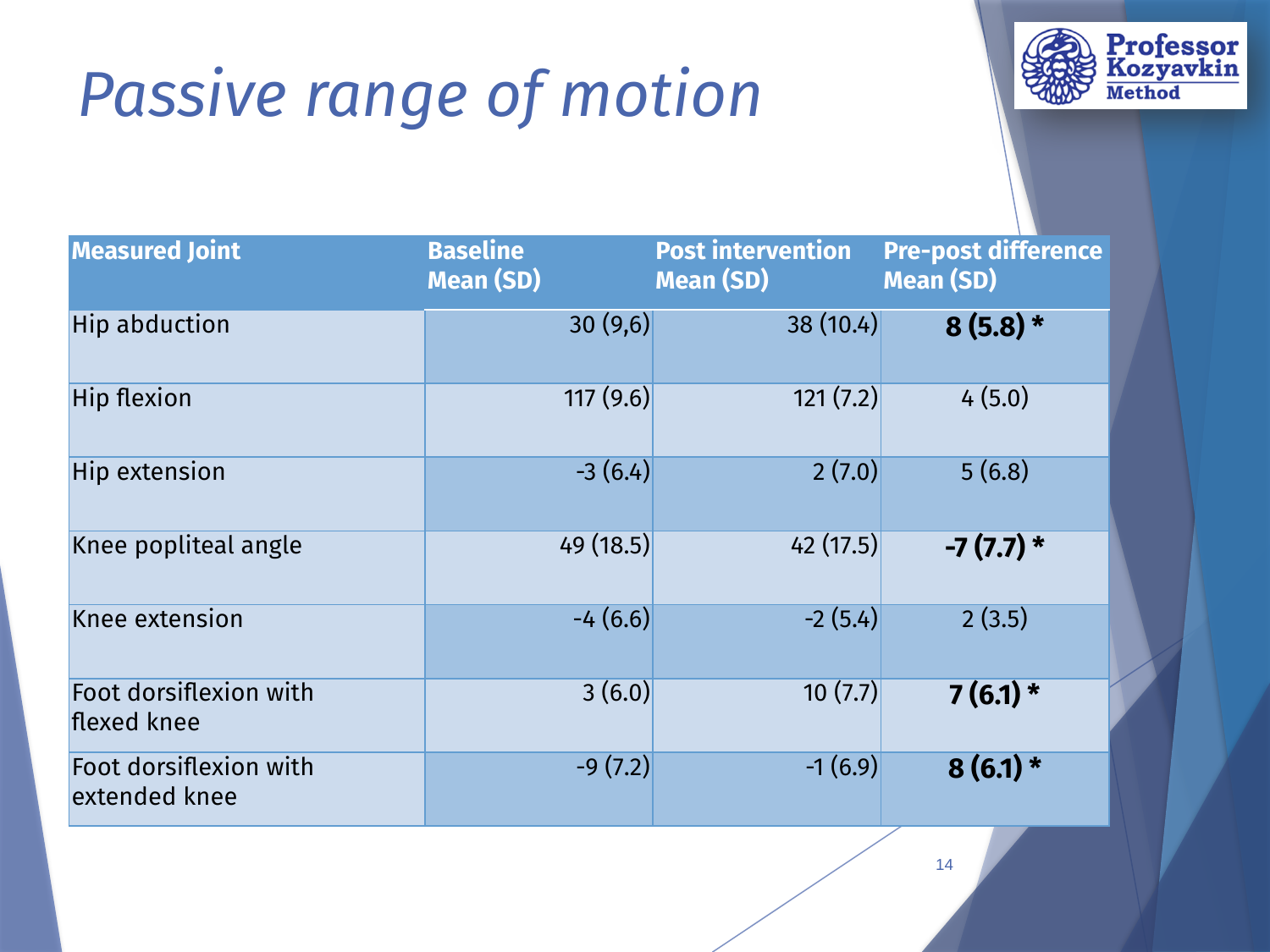

# Passive range of motion
| Measured Joint | Baseline Mean (SD) | Post intervention Mean (SD) | Pre-post difference Mean (SD) |
| --- | --- | --- | --- |
| Hip abduction | 30 (9,6) | 38 (10.4) | 8 (5.8) \* |
| Hip flexion | 117 (9.6) | 121 (7.2) | 4 (5.0) |
| Hip extension | -3 (6.4) | 2 (7.0) | 5 (6.8) |
| Knee popliteal angle | 49 (18.5) | 42 (17.5) | -7 (7.7) \* |
| Knee extension | -4 (6.6) | -2 (5.4) | 2 (3.5) |
| Foot dorsiflexion with flexed knee | 3 (6.0) | 10 (7.7) | 7 (6.1) \* |
| Foot dorsiflexion with extended knee | -9 (7.2) | -1 (6.9) | 8 (6.1) \* |
14